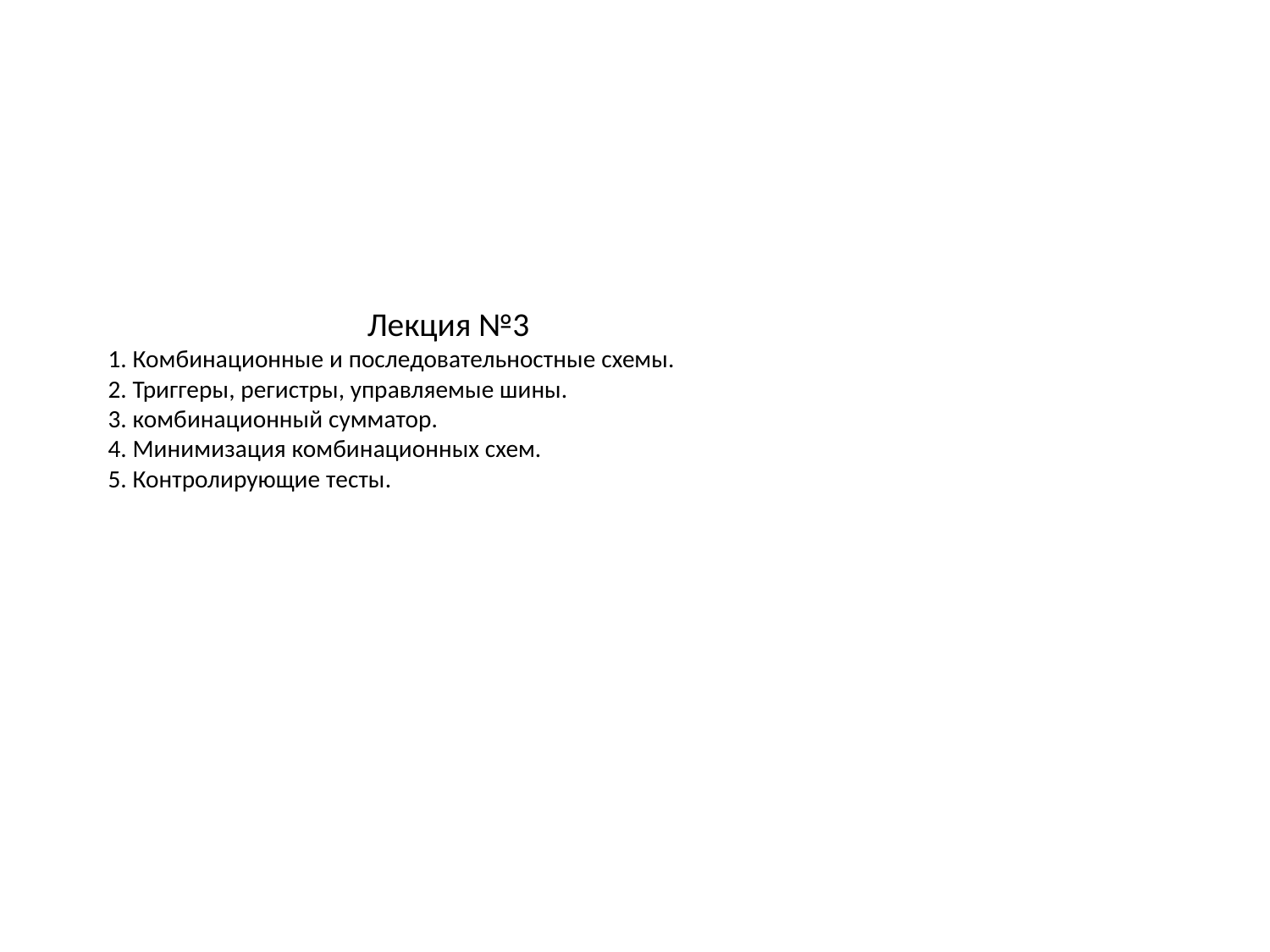

# Лекция №3 1. Комбинационные и последовательностные схемы. 2. Триггеры, регистры, управляемые шины. 3. комбинационный сумматор. 4. Минимизация комбинационных схем. 5. Контролирующие тесты.